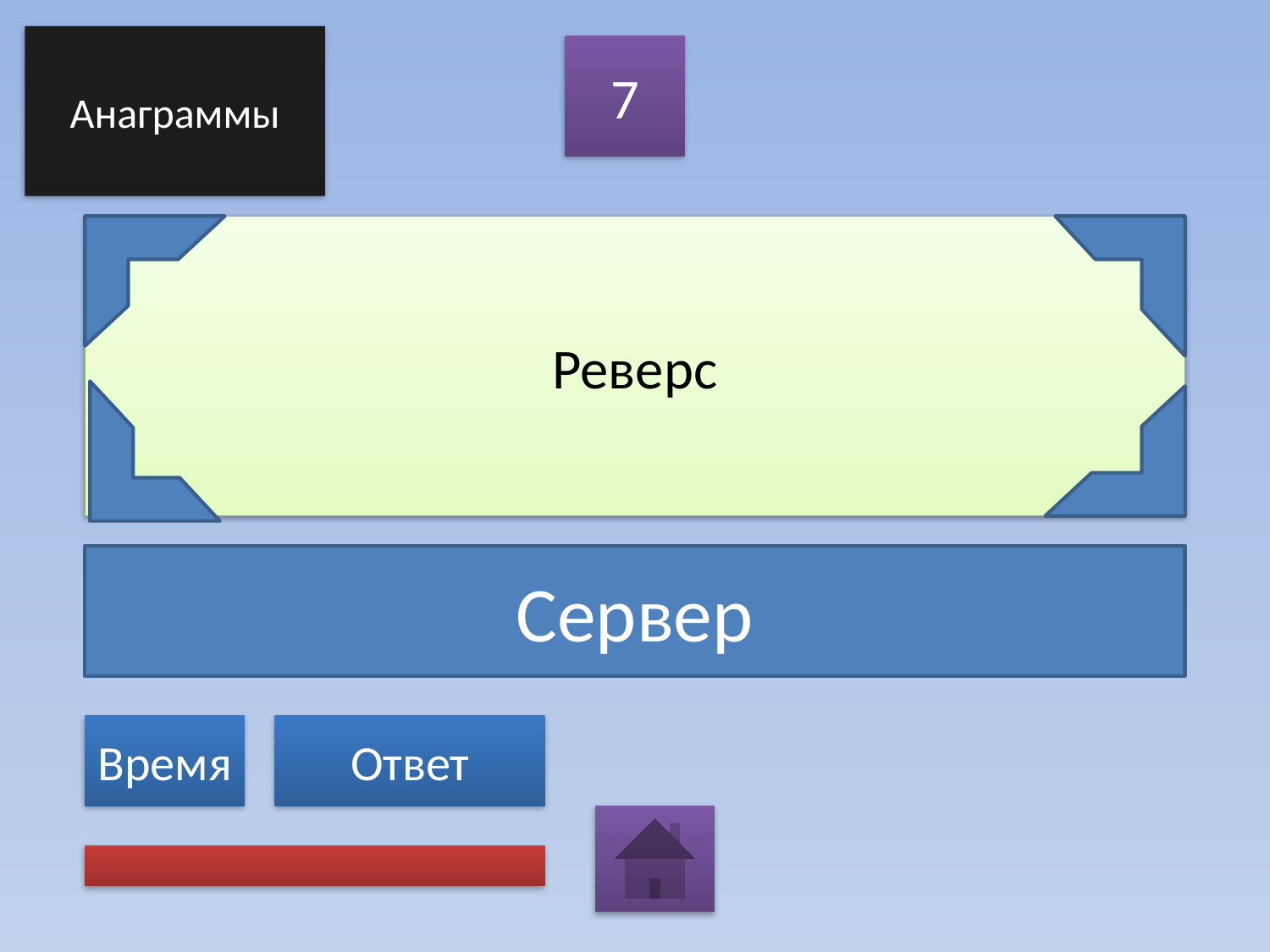

Анаграммы
7
# Реверс

Сервер
Время
Ответ